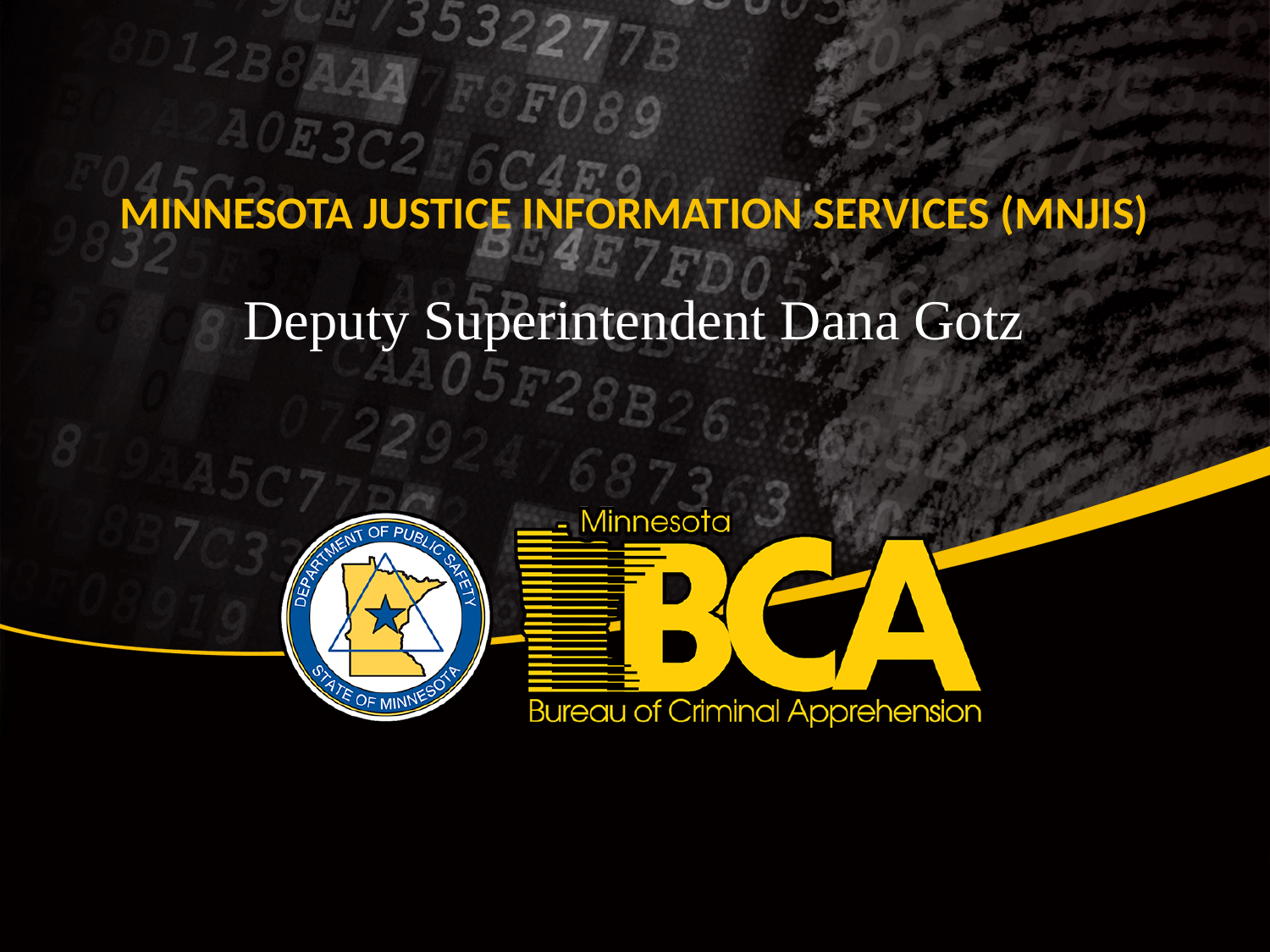

# Minnesota justice information services (MNJIS)
Deputy Superintendent Dana Gotz